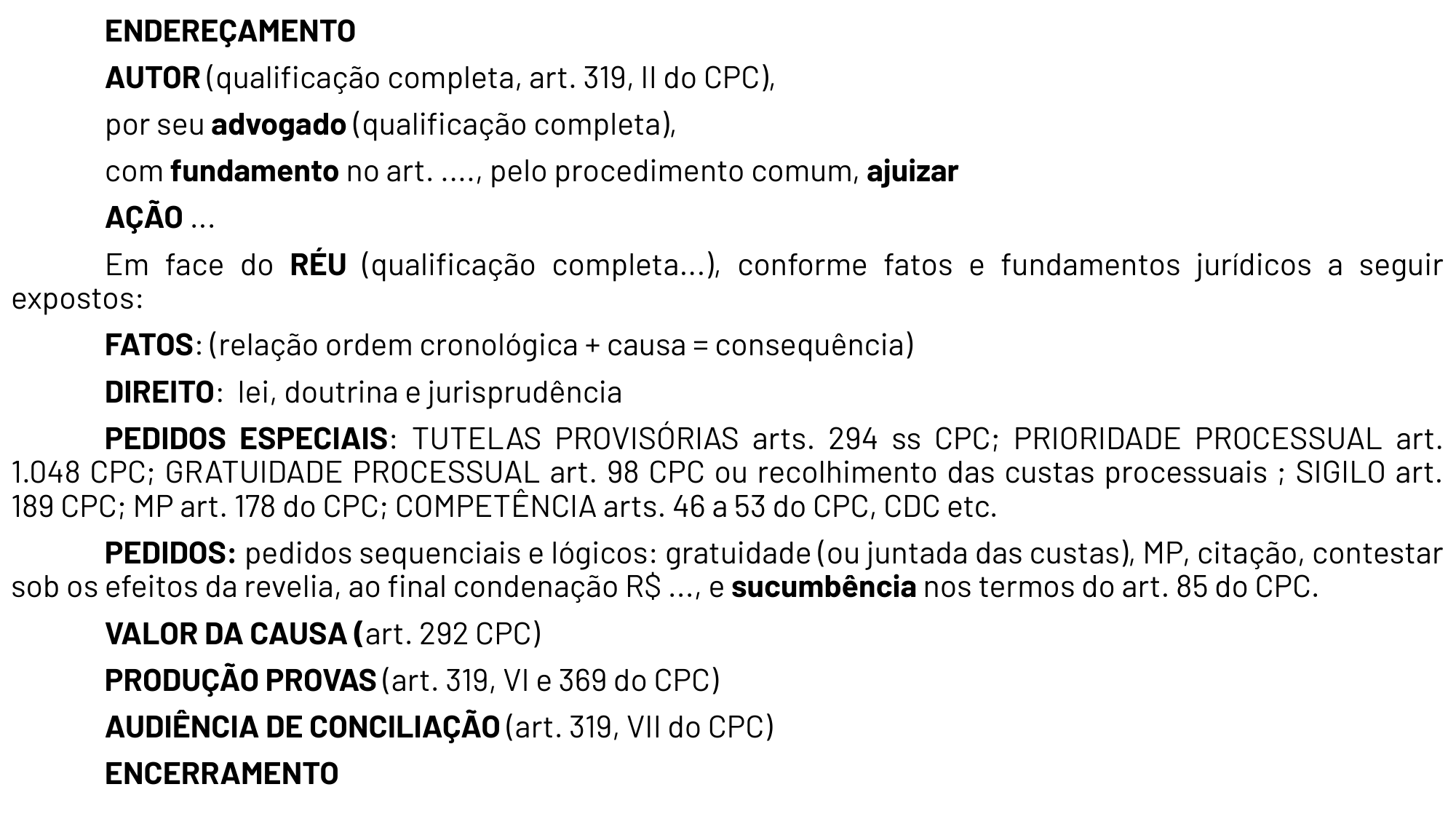

ENDEREÇAMENTO
	AUTOR (qualificação completa, art. 319, II do CPC),
	por seu advogado (qualificação completa),
	com fundamento no art. ...., pelo procedimento comum, ajuizar
	AÇÃO ...
	Em face do RÉU (qualificação completa...), conforme fatos e fundamentos jurídicos a seguir expostos:
	FATOS: (relação ordem cronológica + causa = consequência)
	DIREITO:  lei, doutrina e jurisprudência
	PEDIDOS ESPECIAIS: TUTELAS PROVISÓRIAS arts. 294 ss CPC; PRIORIDADE PROCESSUAL art. 1.048 CPC; GRATUIDADE PROCESSUAL art. 98 CPC ou recolhimento das custas processuais ; SIGILO art. 189 CPC; MP art. 178 do CPC; COMPETÊNCIA arts. 46 a 53 do CPC, CDC etc.
	PEDIDOS: pedidos sequenciais e lógicos: gratuidade (ou juntada das custas), MP, citação, contestar sob os efeitos da revelia, ao final condenação R$ ..., e sucumbência nos termos do art. 85 do CPC.
	VALOR DA CAUSA (art. 292 CPC)
	PRODUÇÃO PROVAS (art. 319, VI e 369 do CPC)
	AUDIÊNCIA DE CONCILIAÇÃO (art. 319, VII do CPC)
	ENCERRAMENTO